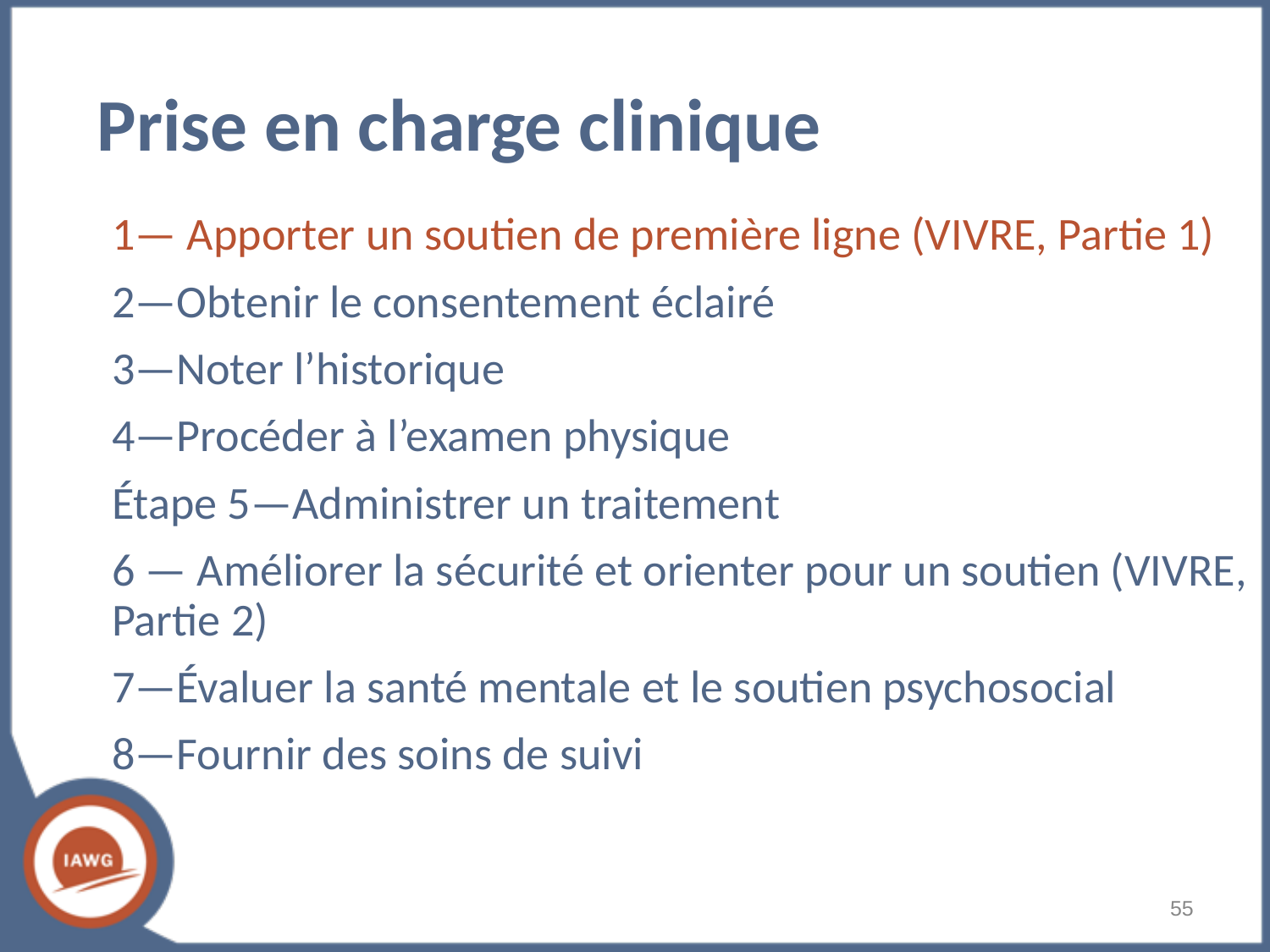

# Prise en charge clinique
1— Apporter un soutien de première ligne (VIVRE, Partie 1)
2—Obtenir le consentement éclairé
3—Noter l’historique
4—Procéder à l’examen physique
Étape 5—Administrer un traitement
6 — Améliorer la sécurité et orienter pour un soutien (VIVRE, Partie 2)
7—Évaluer la santé mentale et le soutien psychosocial
8—Fournir des soins de suivi

55